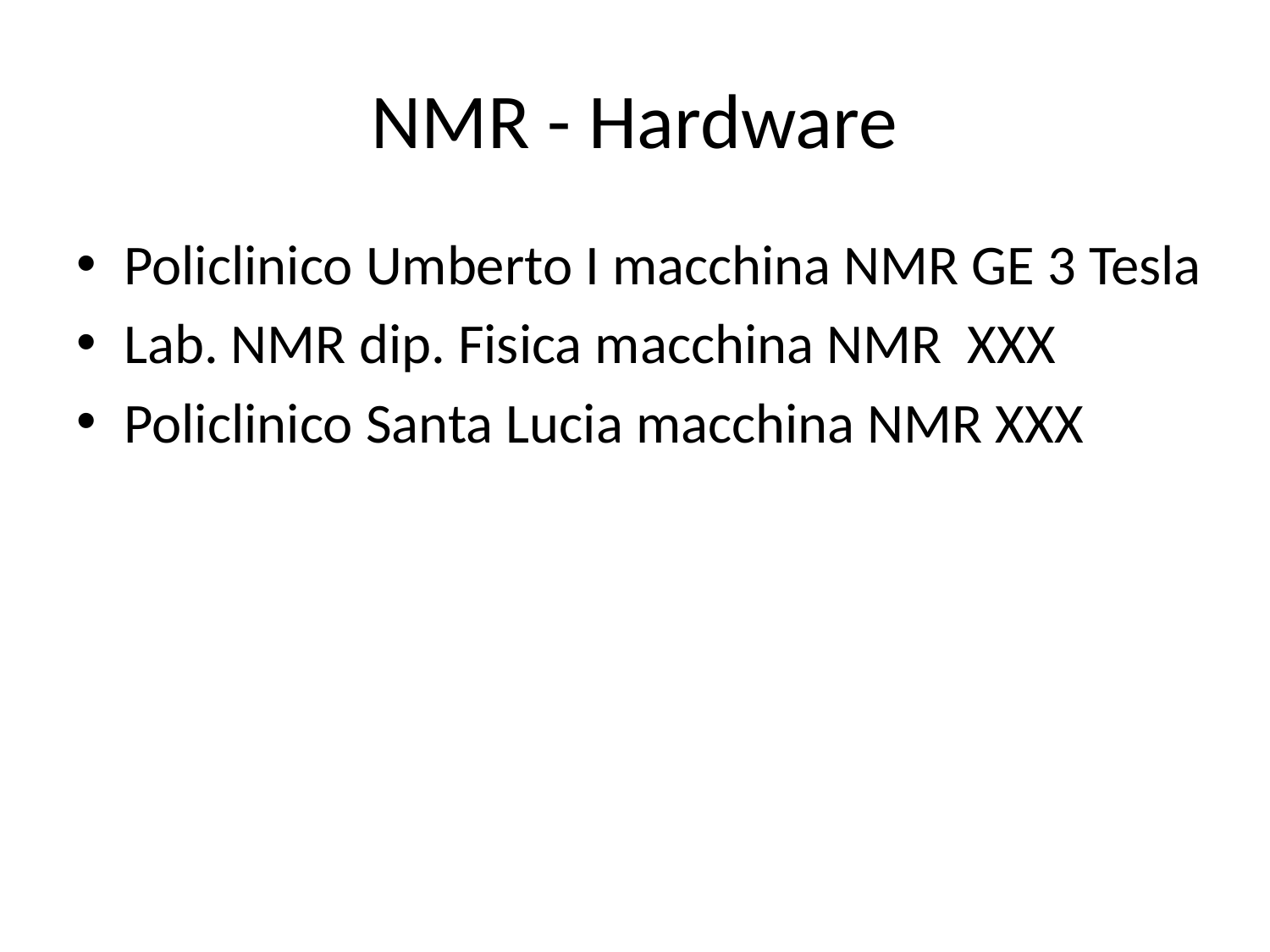

# NMR - Hardware
Policlinico Umberto I macchina NMR GE 3 Tesla
Lab. NMR dip. Fisica macchina NMR  XXX
Policlinico Santa Lucia macchina NMR XXX